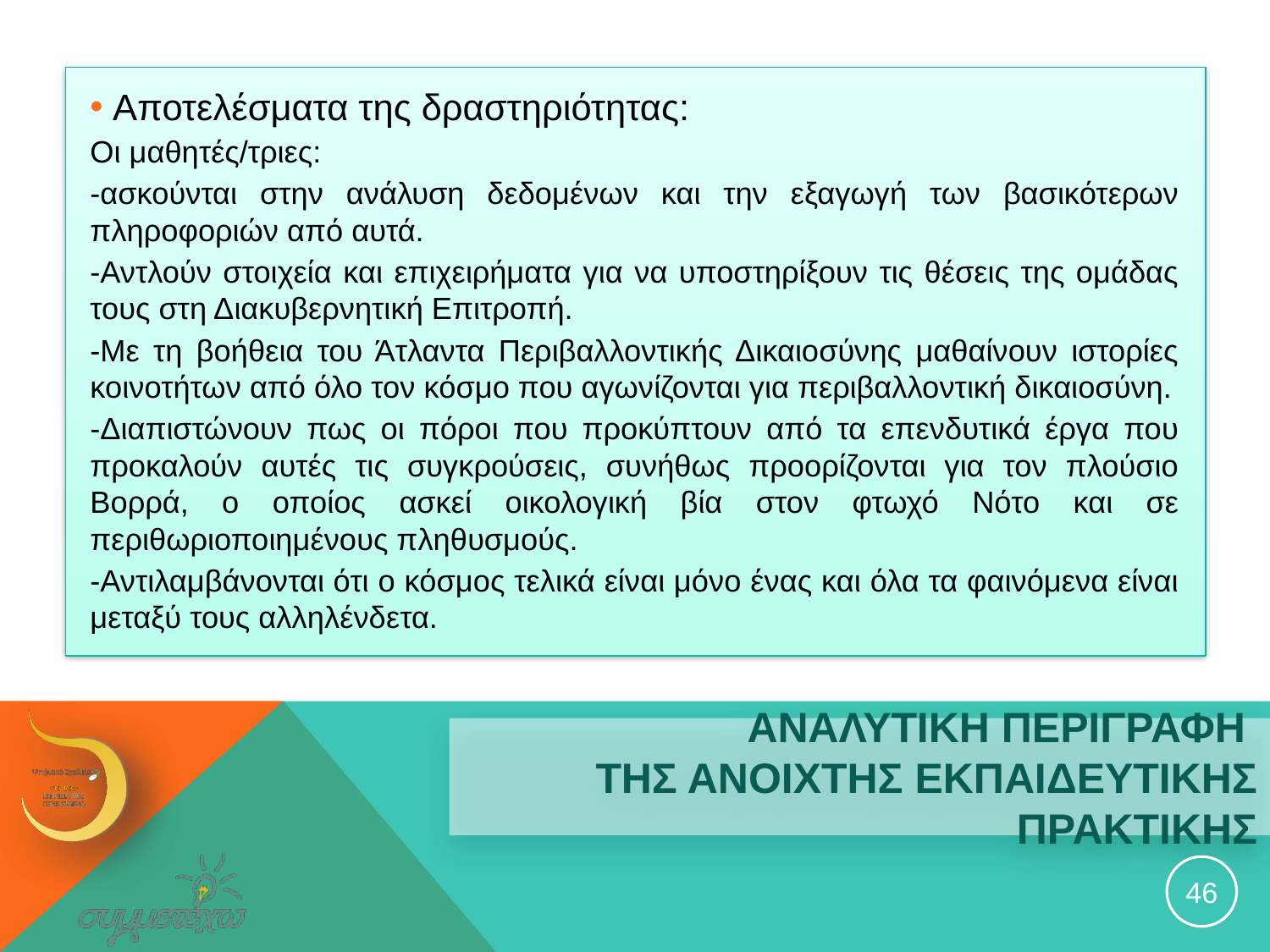

Αποτελέσματα της δραστηριότητας:
Οι μαθητές/τριες:
-ασκούνται στην ανάλυση δεδομένων και την εξαγωγή των βασικότερων πληροφοριών από αυτά.
-Αντλούν στοιχεία και επιχειρήματα για να υποστηρίξουν τις θέσεις της ομάδας τους στη Διακυβερνητική Επιτροπή.
-Με τη βοήθεια του Άτλαντα Περιβαλλοντικής Δικαιοσύνης μαθαίνουν ιστορίες κοινοτήτων από όλο τον κόσμο που αγωνίζονται για περιβαλλοντική δικαιοσύνη.
-Διαπιστώνουν πως οι πόροι που προκύπτουν από τα επενδυτικά έργα που προκαλούν αυτές τις συγκρούσεις, συνήθως προορίζονται για τον πλούσιο Βορρά, ο οποίος ασκεί οικολογική βία στον φτωχό Νότο και σε περιθωριοποιημένους πληθυσμούς.
-Αντιλαμβάνονται ότι ο κόσμος τελικά είναι μόνο ένας και όλα τα φαινόμενα είναι μεταξύ τους αλληλένδετα.

# ΑΝΑΛΥΤΙΚΗ ΠΕΡΙΓΡΑΦΗ ΤΗΣ ανοιχτησ εκπαιδευτικησ ΠΡΑΚΤΙΚΗΣ
46